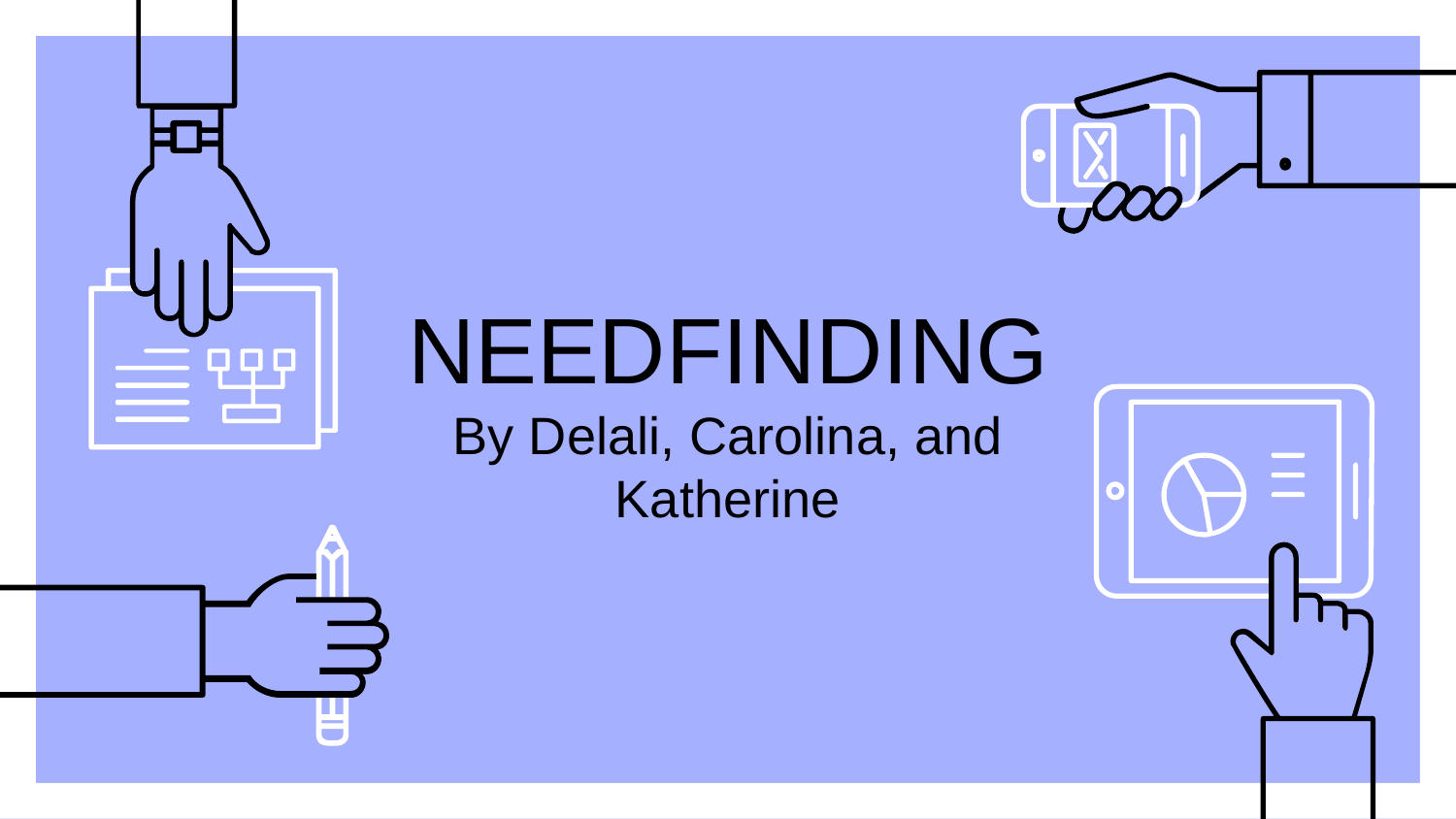

# NEEDFINDING
By Delali, Carolina, and Katherine